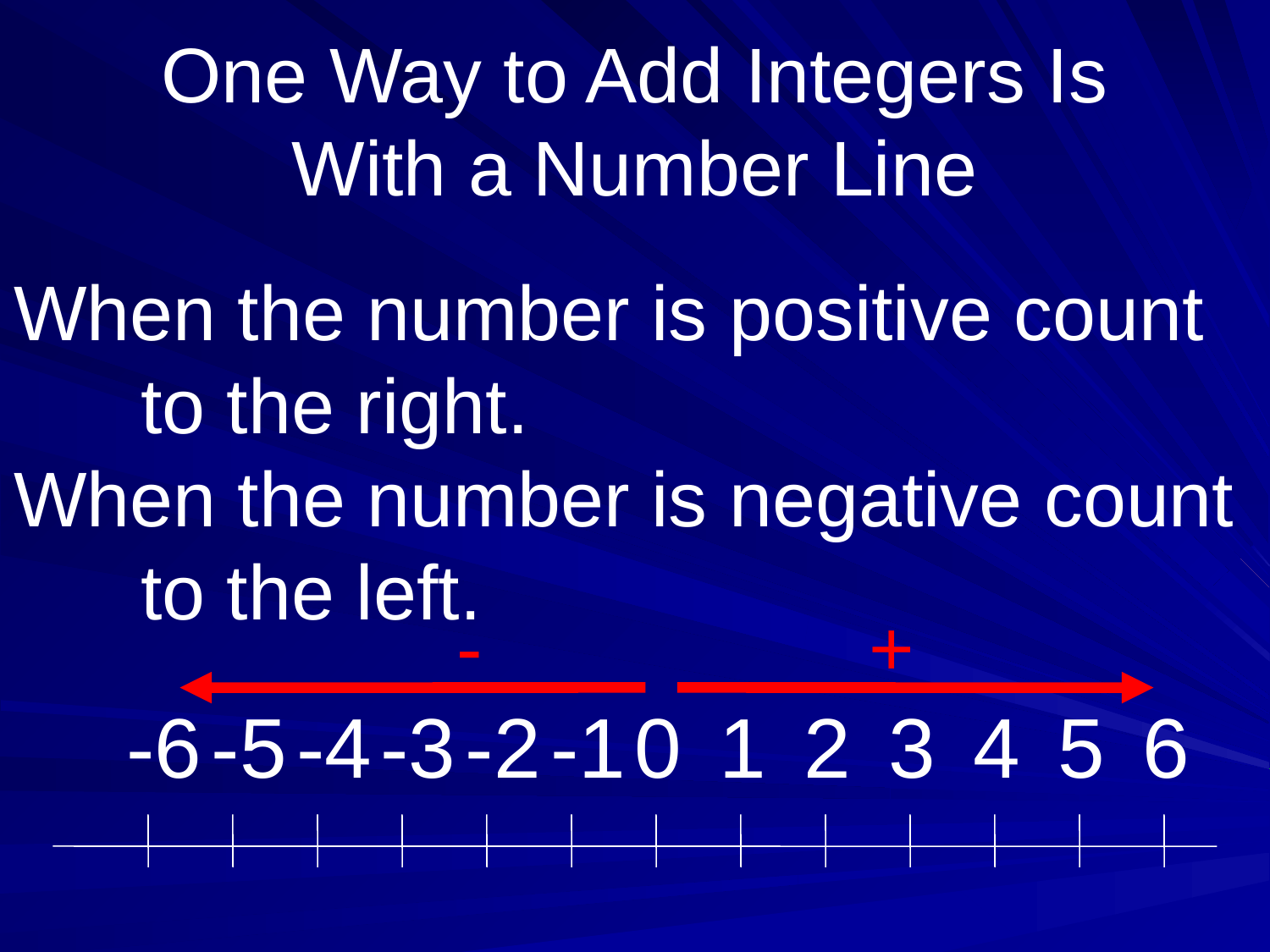

# One Way to Add Integers Is With a Number Line
When the number is positive count
	to the right.
When the number is negative count
	to the left.
-
+
-6
-5
-4
-3
-2
-1
0
1
2
3
4
5
6